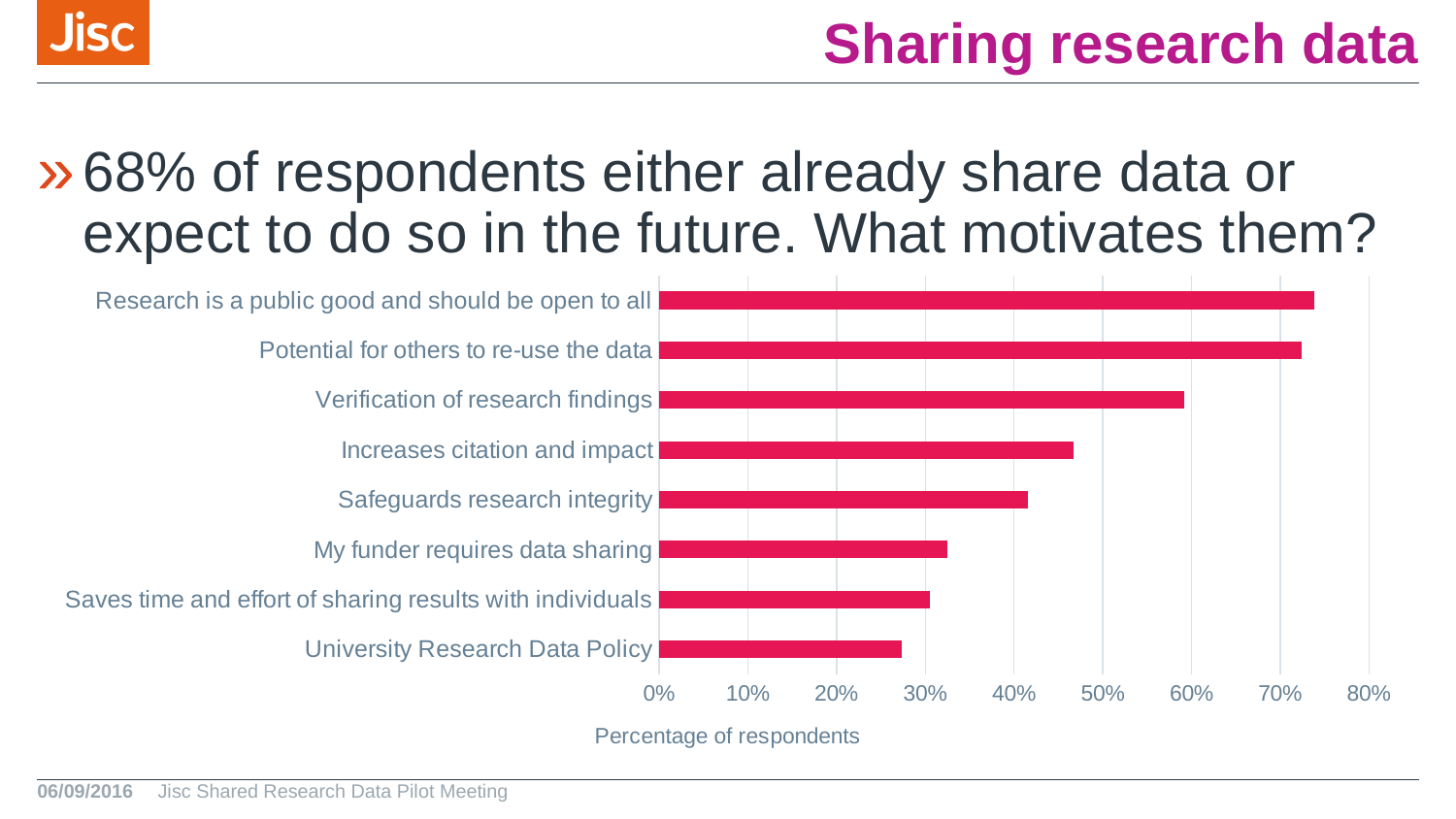

# Sharing research data
68% of respondents either already share data or expect to do so in the future. What motivates them?

### Chart

| Category | What motivates you to share your data publicly? (Please tick all that apply) |
|---|---|
| University Research Data Policy | 0.273015873015873 |
| Saves time and effort of sharing results with individuals | 0.3047619047619048 |
| My funder requires data sharing | 0.3253968253968254 |
| Safeguards research integrity | 0.4158730158730159 |
| Increases citation and impact | 0.4666666666666667 |
| Verification of research findings | 0.5920634920634921 |
| Potential for others to re-use the data | 0.7238095238095238 |
| Research is a public good and should be open to all | 0.7380952380952381 |
06/09/2016
Jisc Shared Research Data Pilot Meeting